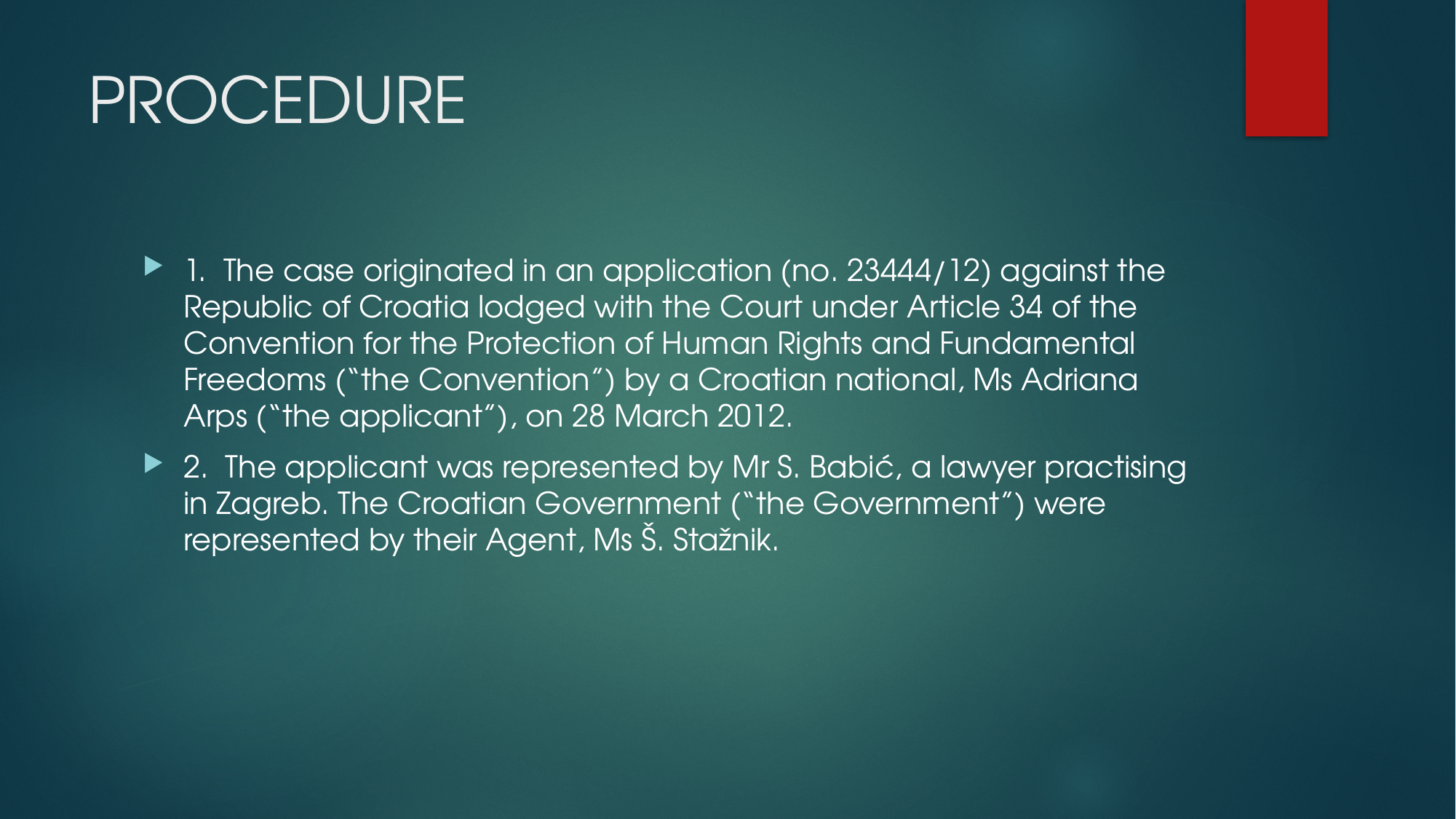

# PROCEDURE
1.  The case originated in an application (no. 23444/12) against the Republic of Croatia lodged with the Court under Article 34 of the Convention for the Protection of Human Rights and Fundamental Freedoms (“the Convention”) by a Croatian national, Ms Adriana Arps (“the applicant”), on 28 March 2012.
2.  The applicant was represented by Mr S. Babić, a lawyer practising in Zagreb. The Croatian Government (“the Government”) were represented by their Agent, Ms Š. Stažnik.